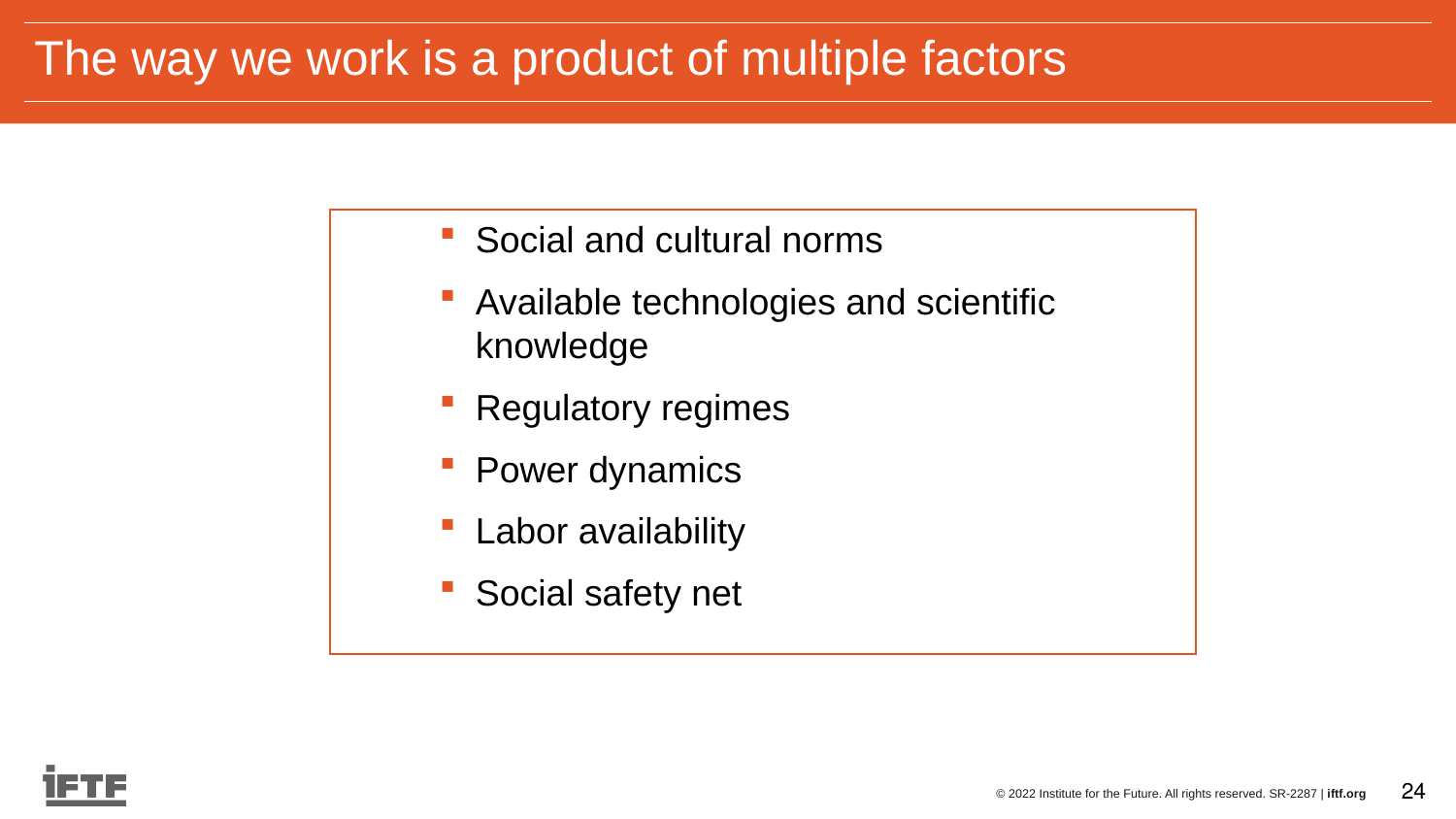

The way we work is a product of multiple factors

Social and cultural norms
Available technologies and scientific knowledge
Regulatory regimes
Power dynamics
Labor availability
Social safety net

24